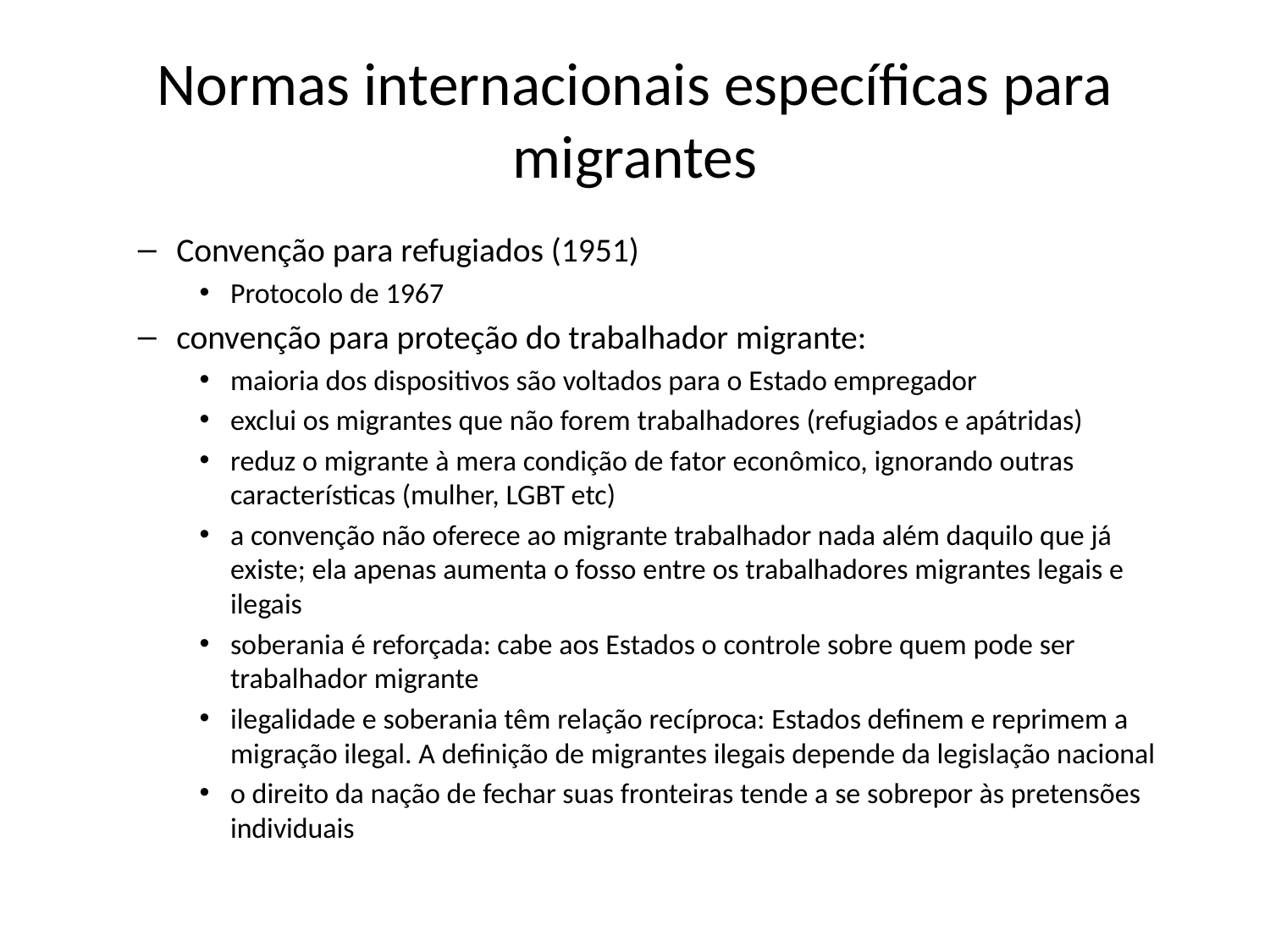

# Normas internacionais específicas para migrantes
Convenção para refugiados (1951)
Protocolo de 1967
convenção para proteção do trabalhador migrante:
maioria dos dispositivos são voltados para o Estado empregador
exclui os migrantes que não forem trabalhadores (refugiados e apátridas)
reduz o migrante à mera condição de fator econômico, ignorando outras características (mulher, LGBT etc)
a convenção não oferece ao migrante trabalhador nada além daquilo que já existe; ela apenas aumenta o fosso entre os trabalhadores migrantes legais e ilegais
soberania é reforçada: cabe aos Estados o controle sobre quem pode ser trabalhador migrante
ilegalidade e soberania têm relação recíproca: Estados definem e reprimem a migração ilegal. A definição de migrantes ilegais depende da legislação nacional
o direito da nação de fechar suas fronteiras tende a se sobrepor às pretensões individuais